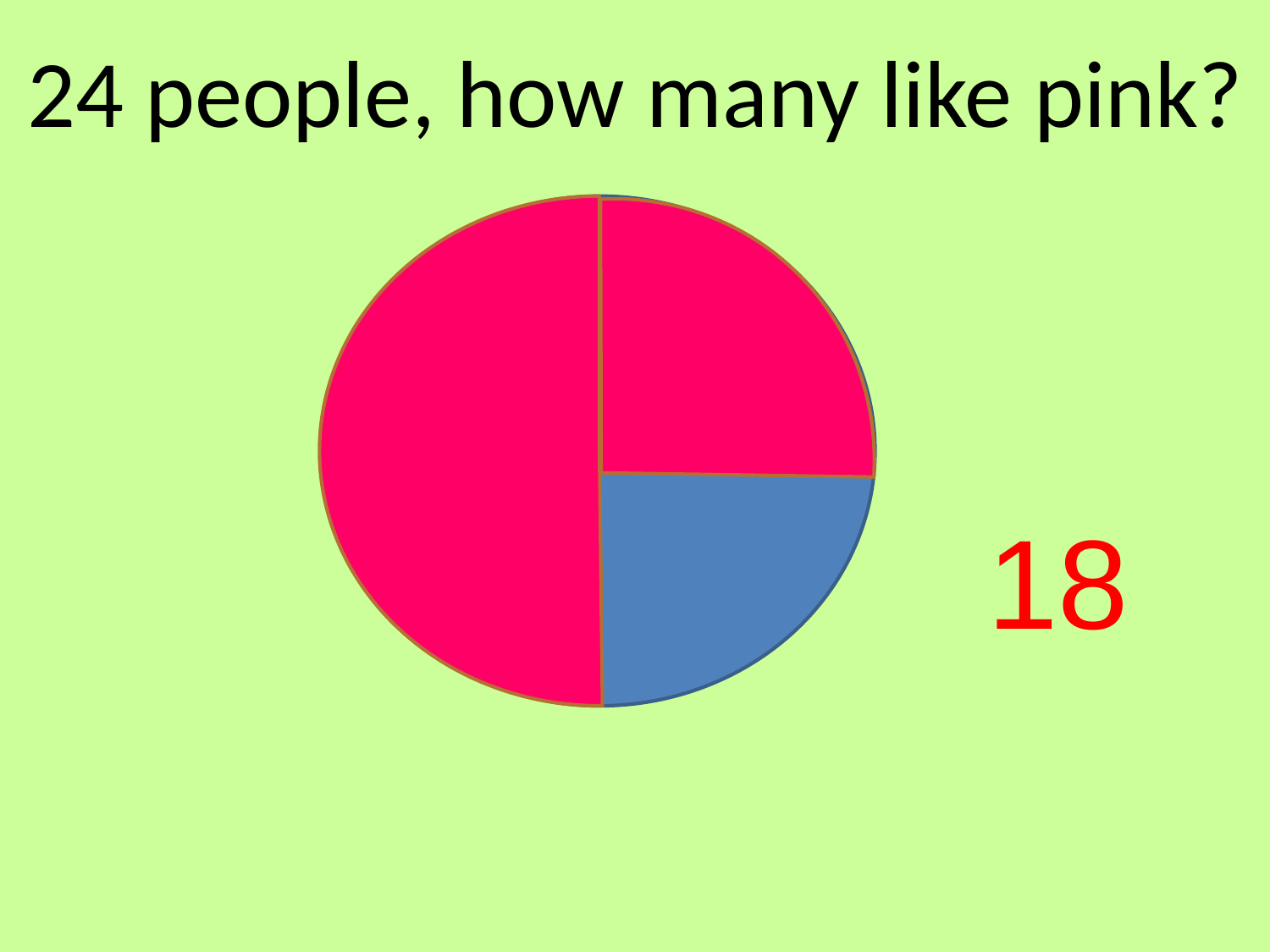

24 people, how many like pink?

18